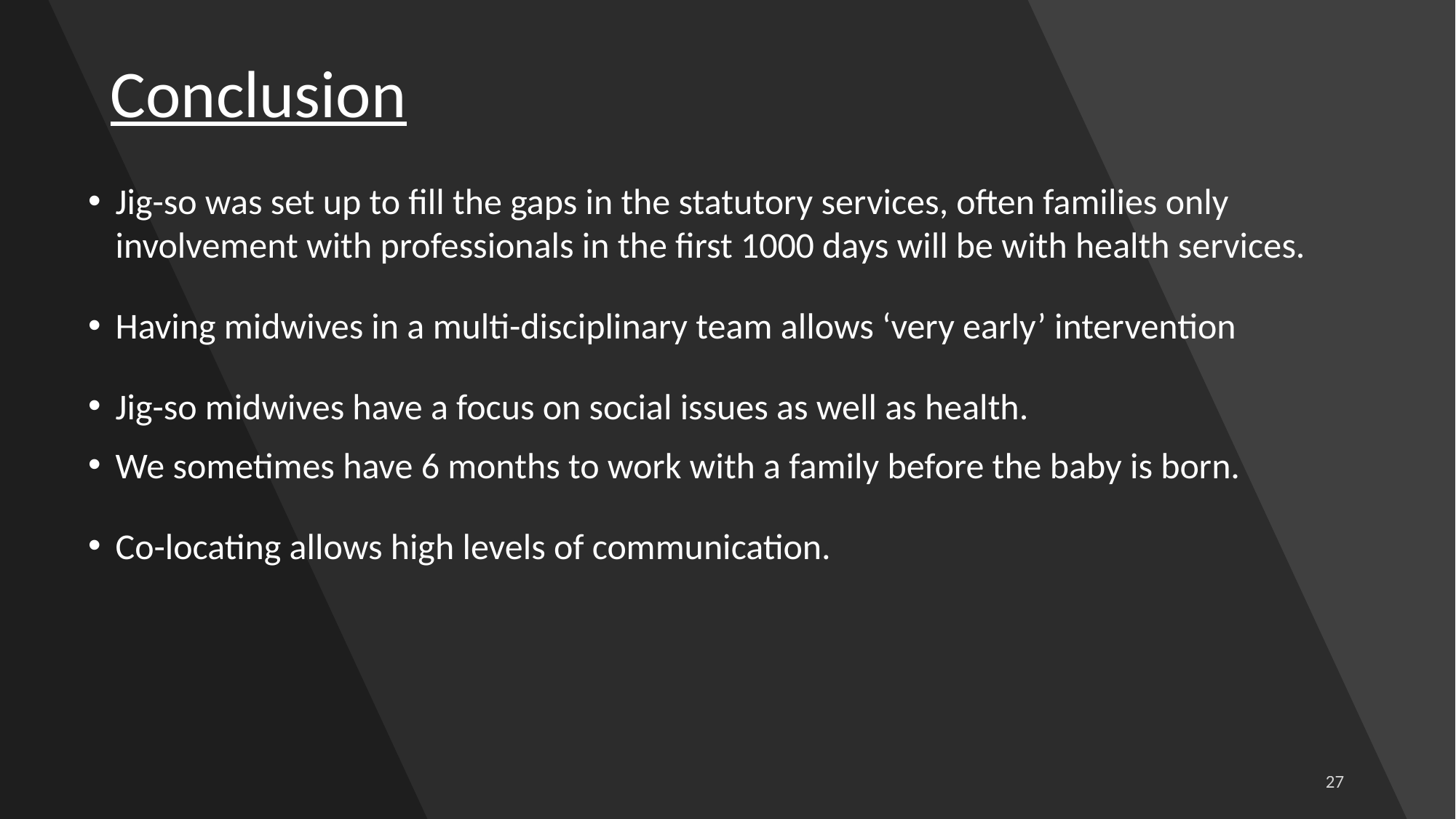

# Conclusion
Jig-so was set up to fill the gaps in the statutory services, often families only involvement with professionals in the first 1000 days will be with health services.
Having midwives in a multi-disciplinary team allows ‘very early’ intervention
Jig-so midwives have a focus on social issues as well as health.
We sometimes have 6 months to work with a family before the baby is born.
Co-locating allows high levels of communication.
27